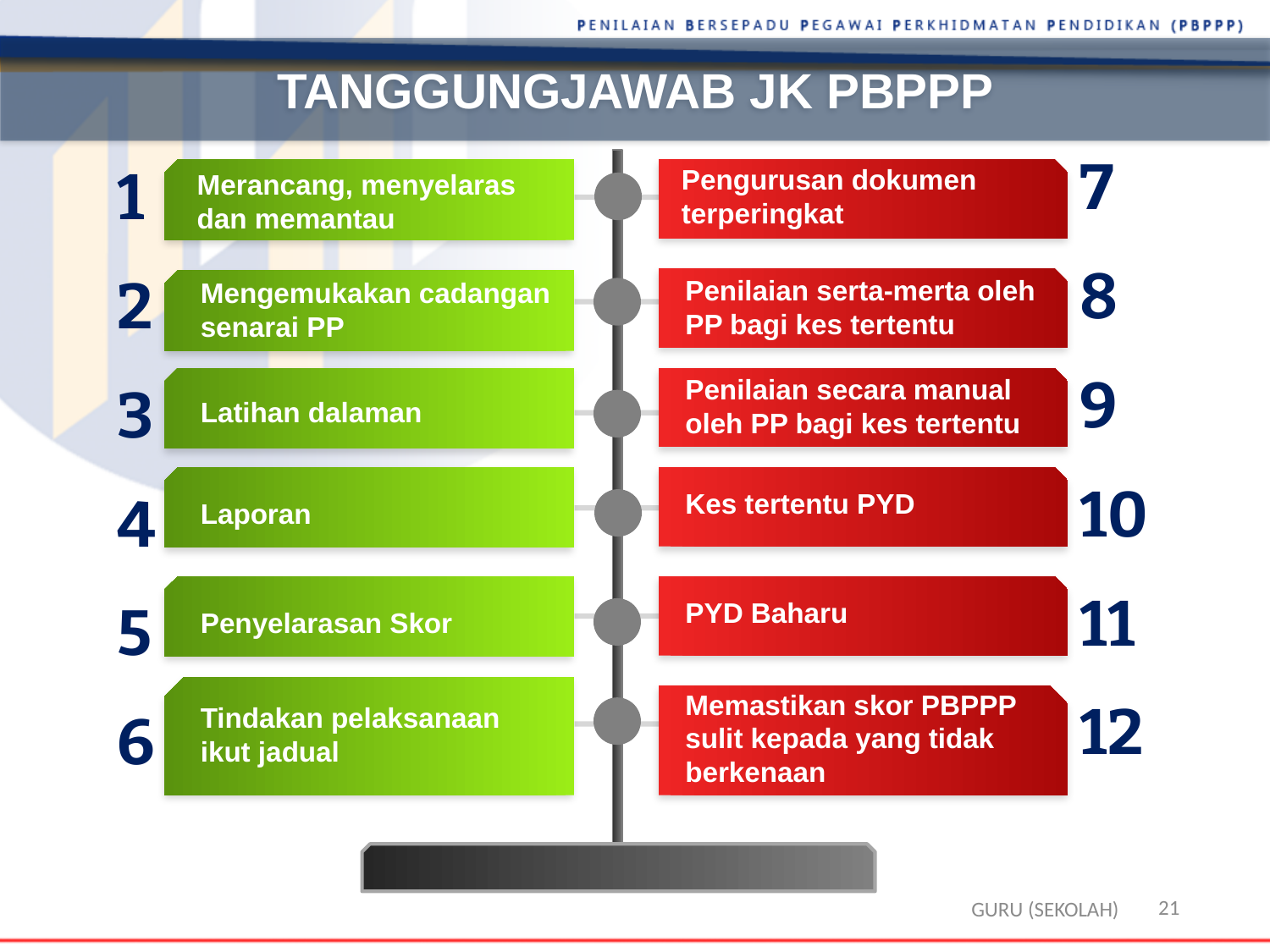

TANGGUNGJAWAB JK PBPPP
7
Pengurusan dokumen terperingkat

1

Merancang, menyelaras dan memantau

8
Penilaian serta-merta oleh PP bagi kes tertentu

2
Mengemukakan cadangan senarai PP

9
Penilaian secara manual oleh PP bagi kes tertentu

3
Latihan dalaman

10
Kes tertentu PYD

4
Laporan

5
Penyelarasan Skor

11
PYD Baharu

Tindakan pelaksanaan ikut jadual
6
Memastikan skor PBPPP sulit kepada yang tidak berkenaan
12

21
GURU (SEKOLAH)